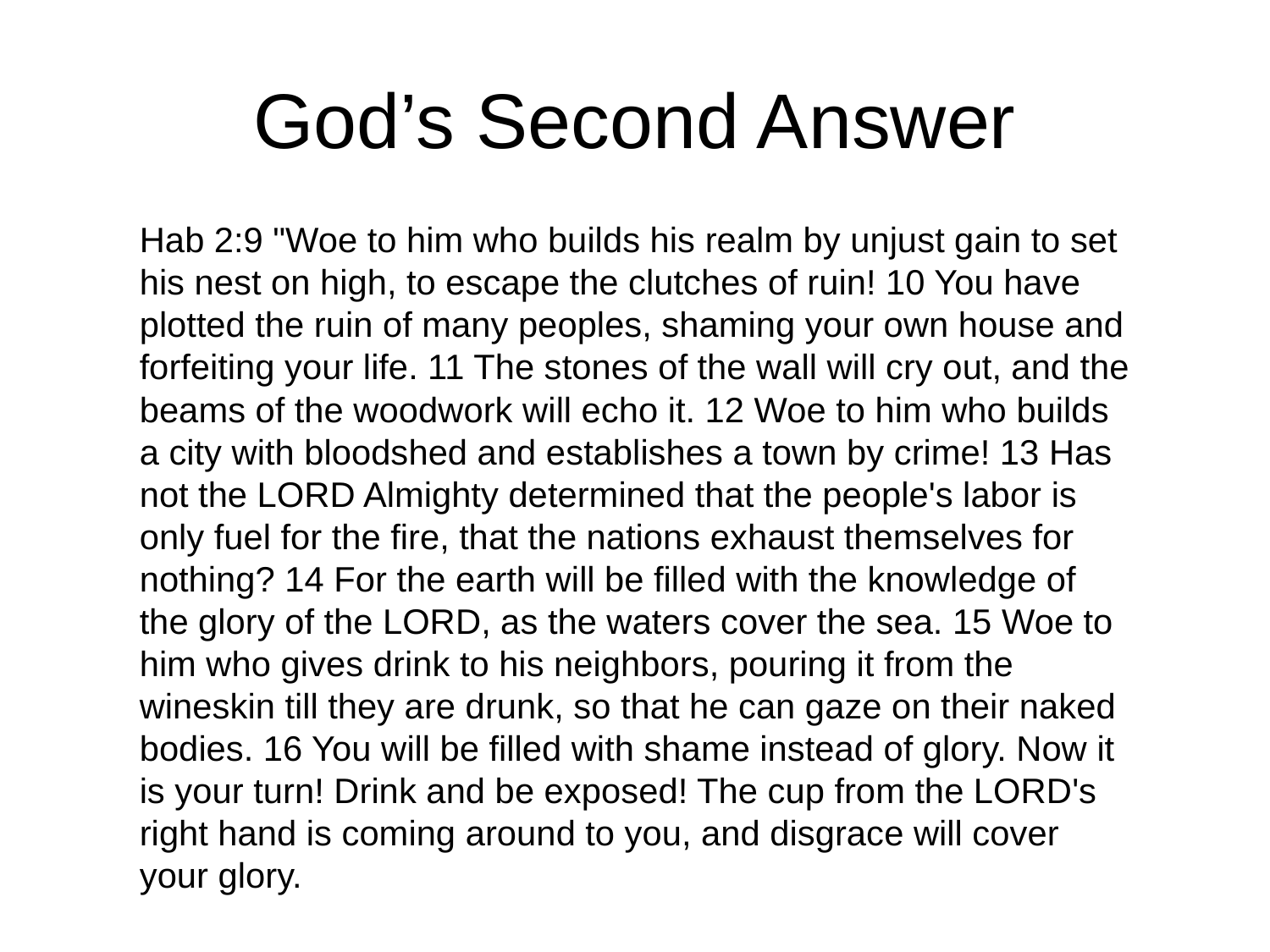

# God’s Second Answer
Hab 2:9 "Woe to him who builds his realm by unjust gain to set his nest on high, to escape the clutches of ruin! 10 You have plotted the ruin of many peoples, shaming your own house and forfeiting your life. 11 The stones of the wall will cry out, and the beams of the woodwork will echo it. 12 Woe to him who builds a city with bloodshed and establishes a town by crime! 13 Has not the LORD Almighty determined that the people's labor is only fuel for the fire, that the nations exhaust themselves for nothing? 14 For the earth will be filled with the knowledge of the glory of the LORD, as the waters cover the sea. 15 Woe to him who gives drink to his neighbors, pouring it from the wineskin till they are drunk, so that he can gaze on their naked bodies. 16 You will be filled with shame instead of glory. Now it is your turn! Drink and be exposed! The cup from the LORD's right hand is coming around to you, and disgrace will cover your glory.